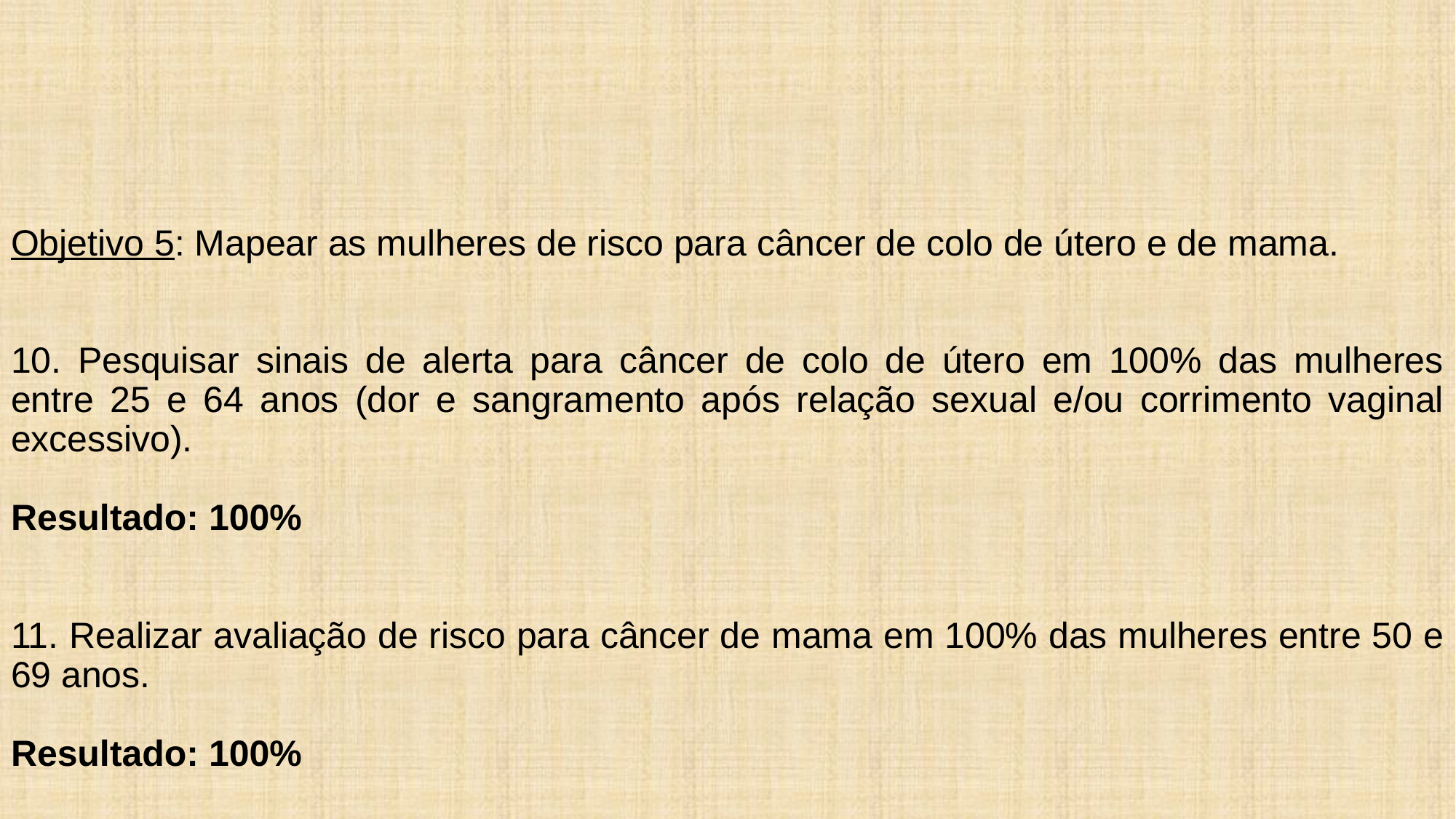

Objetivo 5: Mapear as mulheres de risco para câncer de colo de útero e de mama.

10. Pesquisar sinais de alerta para câncer de colo de útero em 100% das mulheres entre 25 e 64 anos (dor e sangramento após relação sexual e/ou corrimento vaginal excessivo).

Resultado: 100%

11. Realizar avaliação de risco para câncer de mama em 100% das mulheres entre 50 e 69 anos.

Resultado: 100%